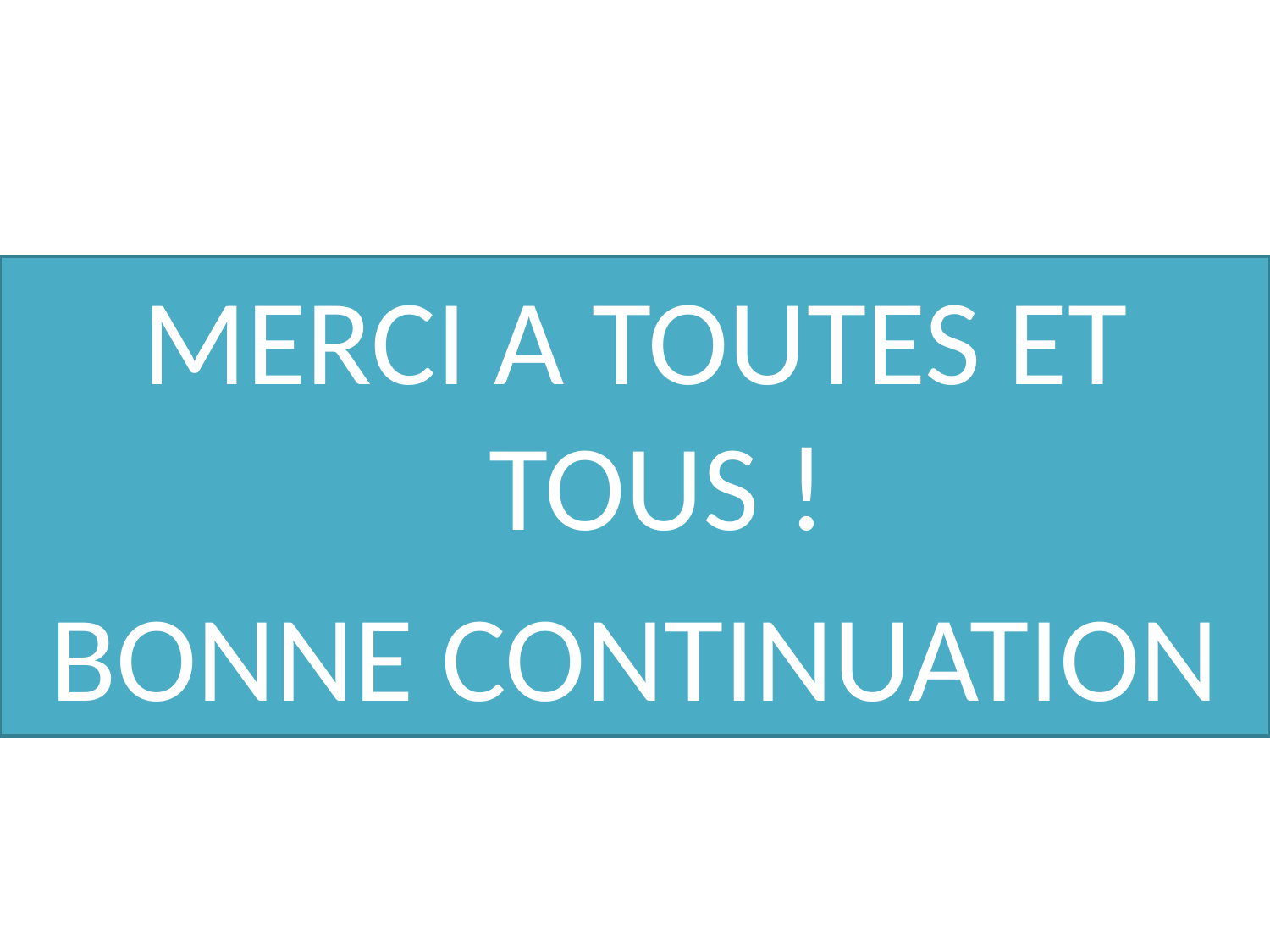

MERCI A TOUTES ET TOUS !
BONNE CONTINUATION